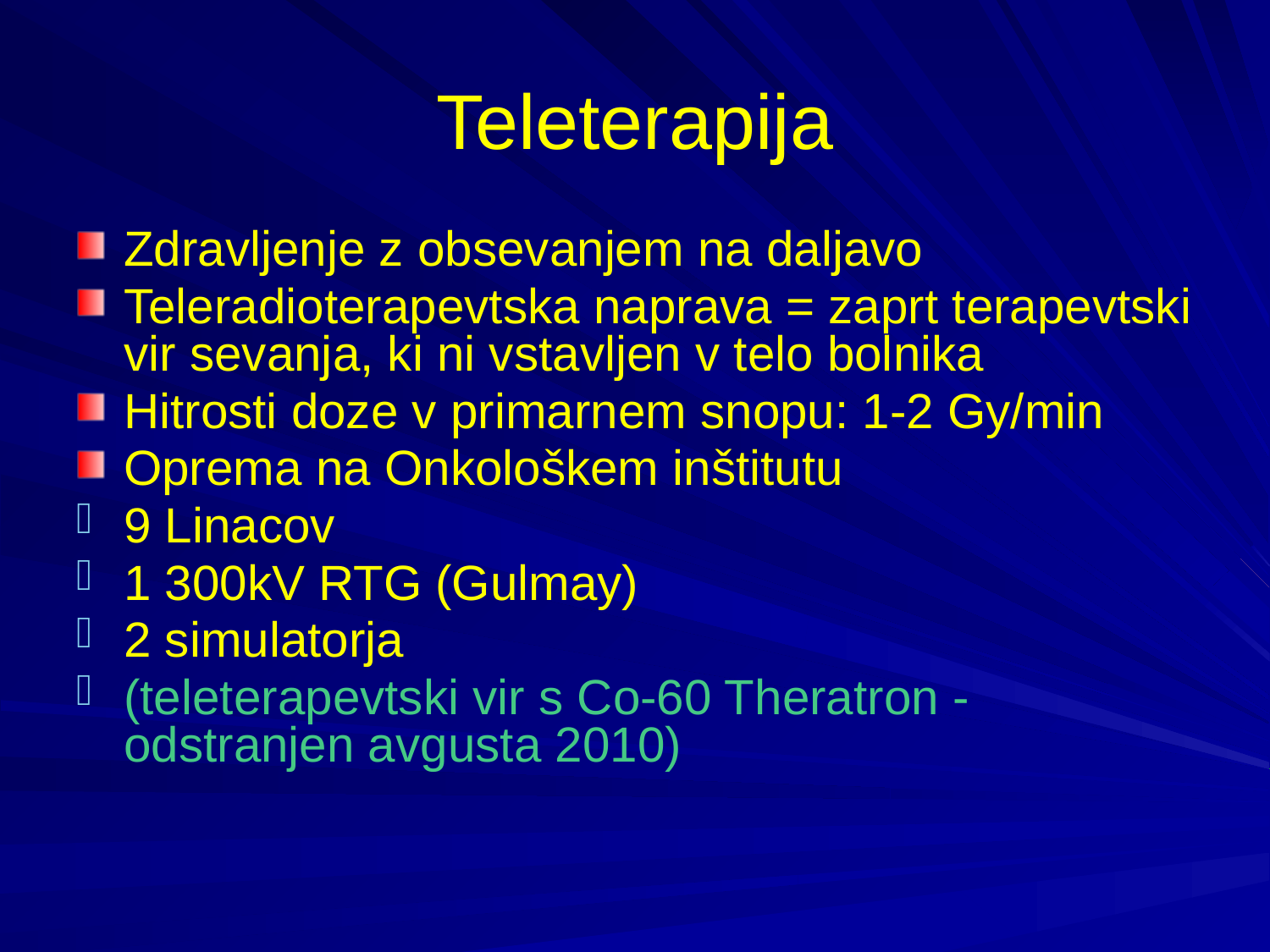

# Teleterapija
Zdravljenje z obsevanjem na daljavo
Teleradioterapevtska naprava = zaprt terapevtski vir sevanja, ki ni vstavljen v telo bolnika
Hitrosti doze v primarnem snopu: 1-2 Gy/min
Oprema na Onkološkem inštitutu
9 Linacov
1 300kV RTG (Gulmay)
2 simulatorja
(teleterapevtski vir s Co-60 Theratron - odstranjen avgusta 2010)